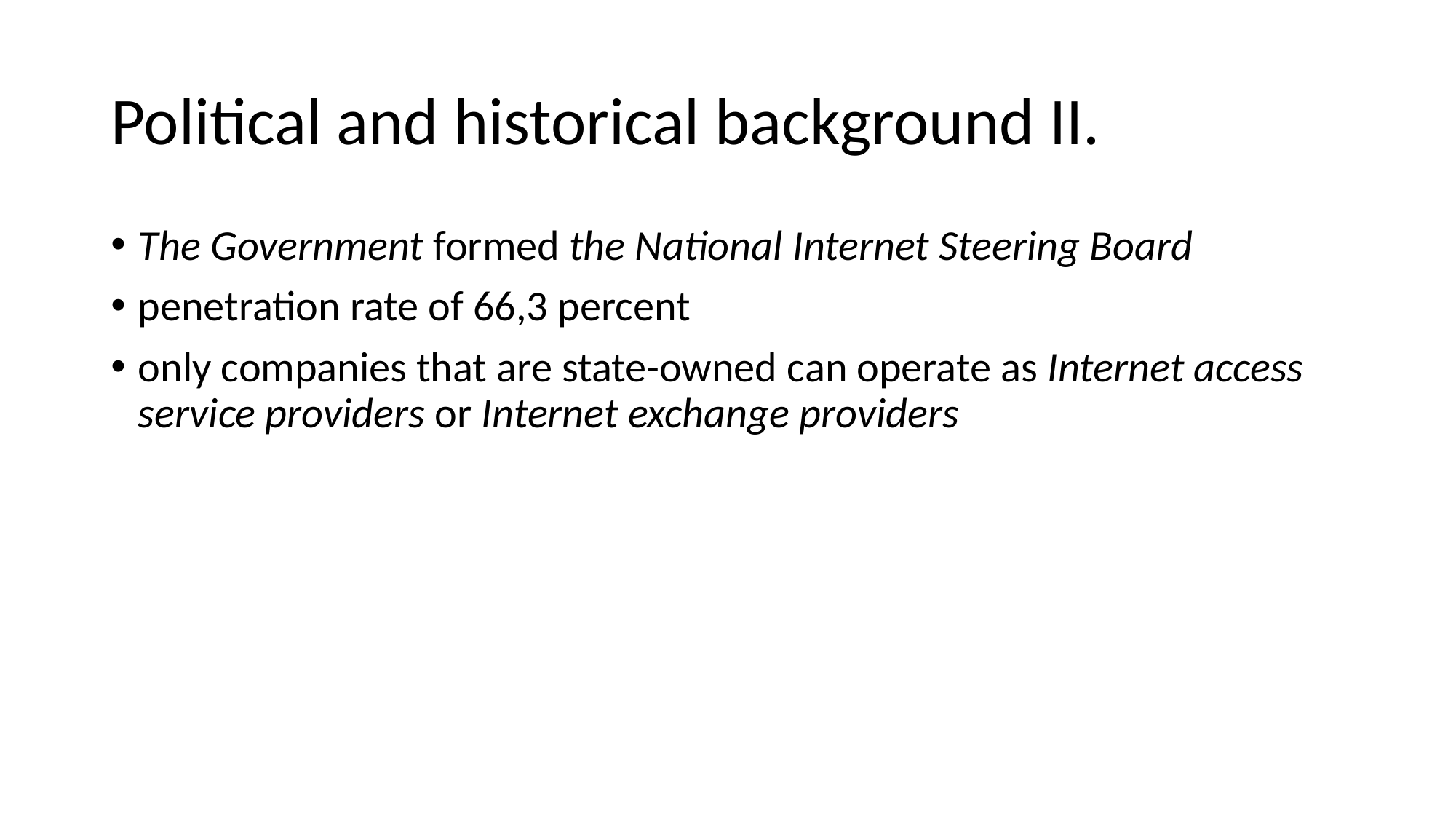

# Political and historical background II.
The Government formed the National Internet Steering Board
penetration rate of 66,3 percent
only companies that are state-owned can operate as Internet access service providers or Internet exchange providers